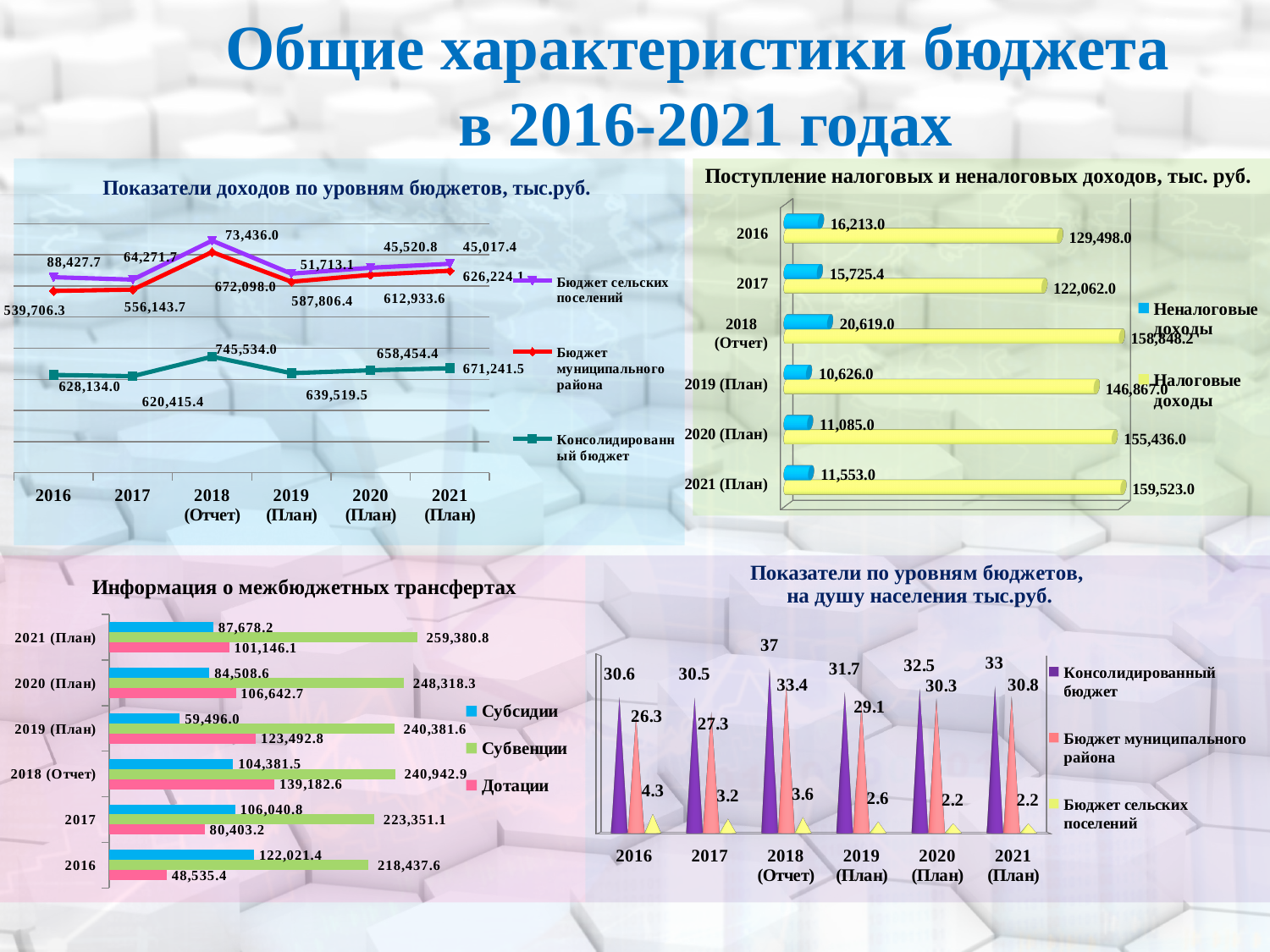

Общие характеристики бюджета
в 2016-2021 годах

### Chart

| Category | Консолидированный бюджет | Бюджет муниципального района | Бюджет сельских поселений |
|---|---|---|---|
| 2016 | 628134.0 | 539706.3 | 88427.7 |
| 2017 | 620415.4 | 556143.6999999977 | 64271.7 |
| 2018 (Отчет) | 745534.0 | 672098.0 | 73436.0 |
| 2019 (План) | 639519.5 | 587806.4 | 51713.1 |
| 2020 (План) | 658454.4 | 612933.6 | 45520.8 |
| 2021 (План) | 671241.5 | 626224.1 | 45017.4 |

[unsupported chart]

### Chart

| Category |
|---|

### Chart

| Category | Дотации | Субвенции | Субсидии |
|---|---|---|---|
| 2016 | 48535.4 | 218437.6 | 122021.4 |
| 2017 | 80403.2 | 223351.1 | 106040.8 |
| 2018 (Отчет) | 139182.6 | 240942.9 | 104381.5 |
| 2019 (План) | 123492.8 | 240381.6 | 59496.0 |
| 2020 (План) | 106642.7 | 248318.3 | 84508.6 |
| 2021 (План) | 101146.1 | 259380.8 | 87678.2 |

[unsupported chart]